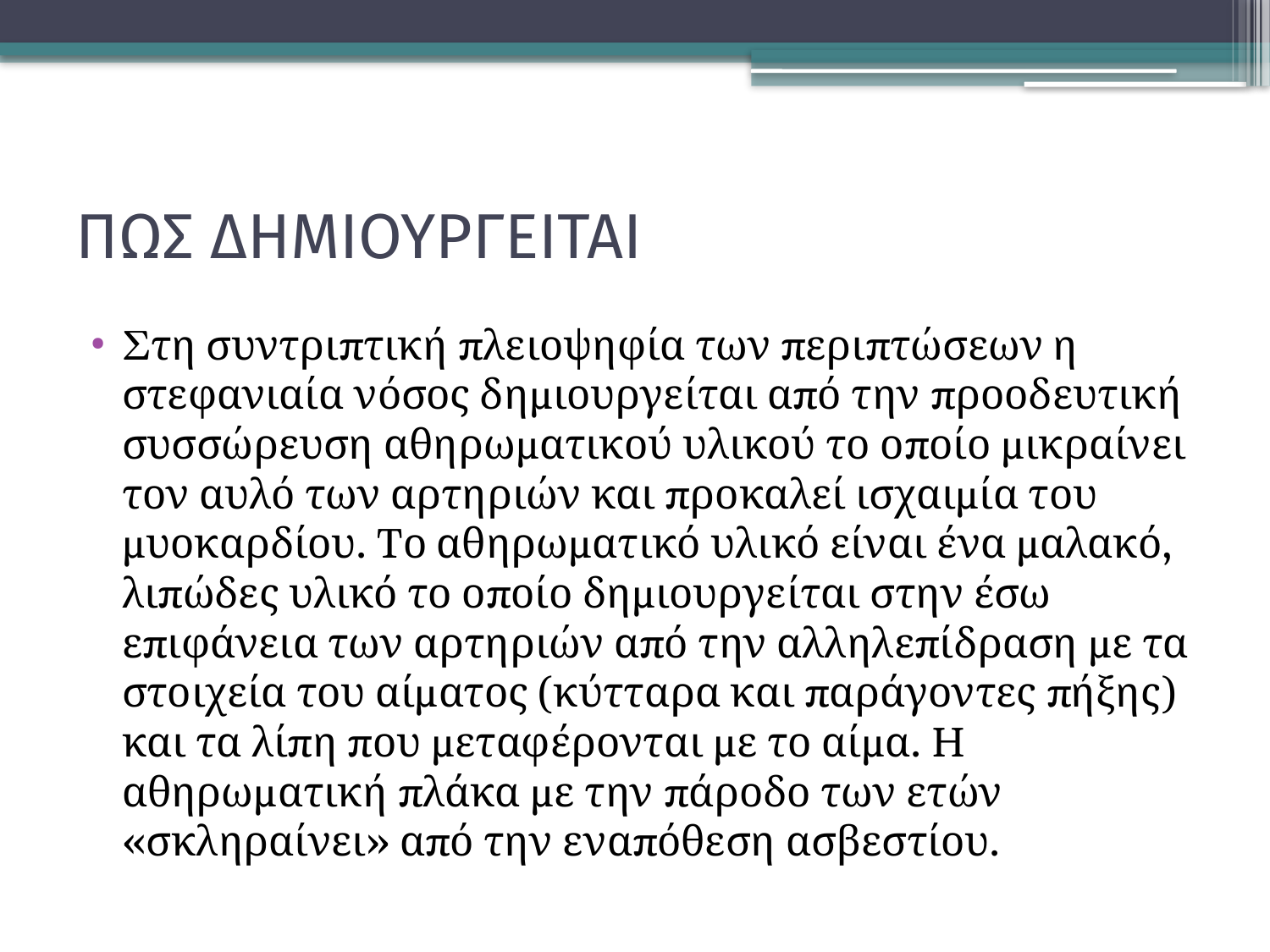

# ΠΩΣ ΔΗΜΙΟΥΡΓΕΙΤΑΙ
Στη συντριπτική πλειοψηφία των περιπτώσεων η στεφανιαία νόσος δημιουργείται από την προοδευτική συσσώρευση αθηρωματικού υλικού το οποίο μικραίνει τον αυλό των αρτηριών και προκαλεί ισχαιμία του μυοκαρδίου. Το αθηρωματικό υλικό είναι ένα μαλακό, λιπώδες υλικό το οποίο δημιουργείται στην έσω επιφάνεια των αρτηριών από την αλληλεπίδραση με τα στοιχεία του αίματος (κύτταρα και παράγοντες πήξης) και τα λίπη που μεταφέρονται με το αίμα. Η αθηρωματική πλάκα με την πάροδο των ετών «σκληραίνει» από την εναπόθεση ασβεστίου.